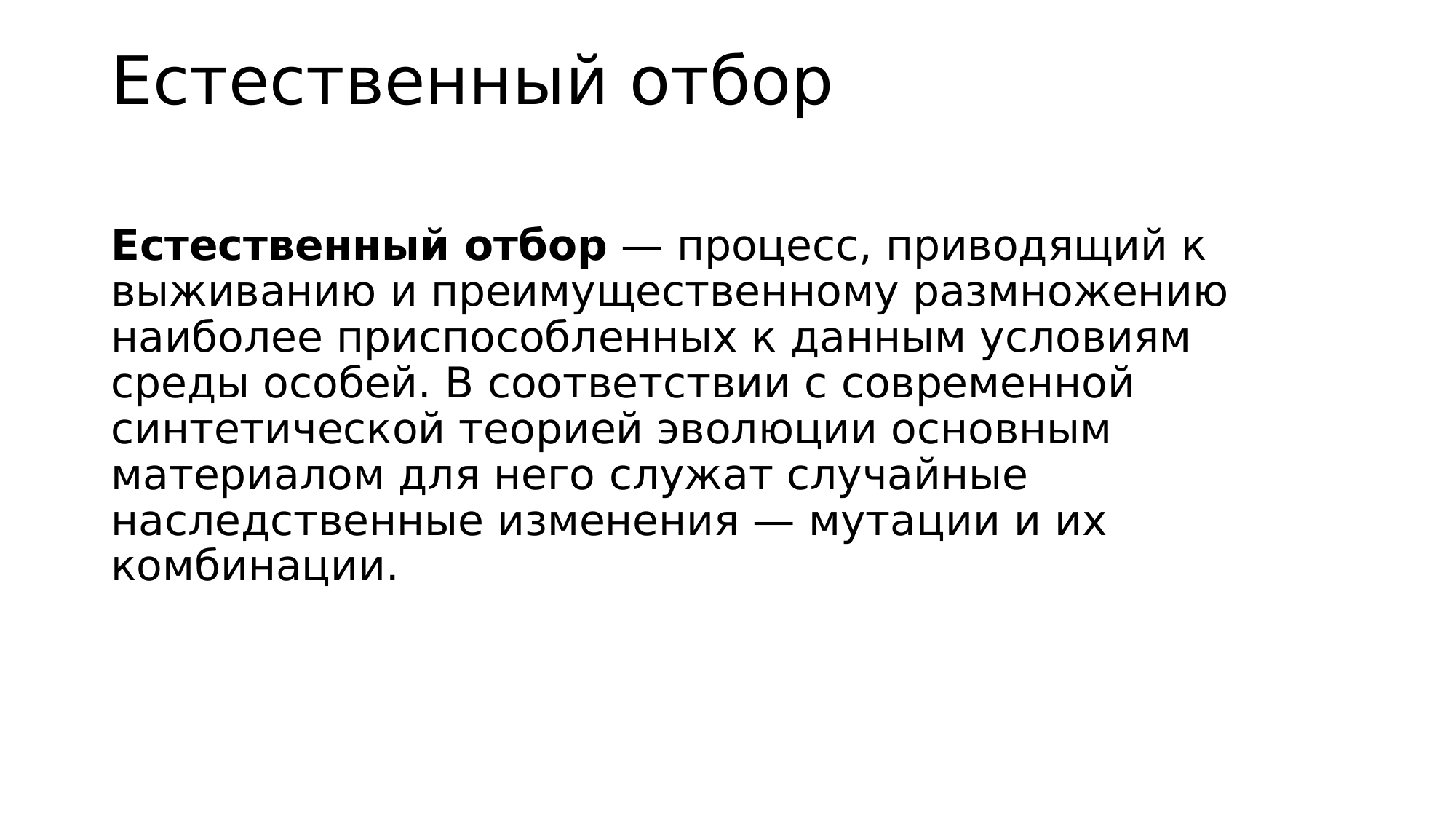

# Естественный отбор
Естественный отбор — процесс, приводящий к выживанию и преимущественному размножению наиболее приспособленных к данным условиям среды особей. В соответствии с современной синтетической теорией эволюции основным материалом для него служат случайные наследственные изменения — мутации и их комбинации.